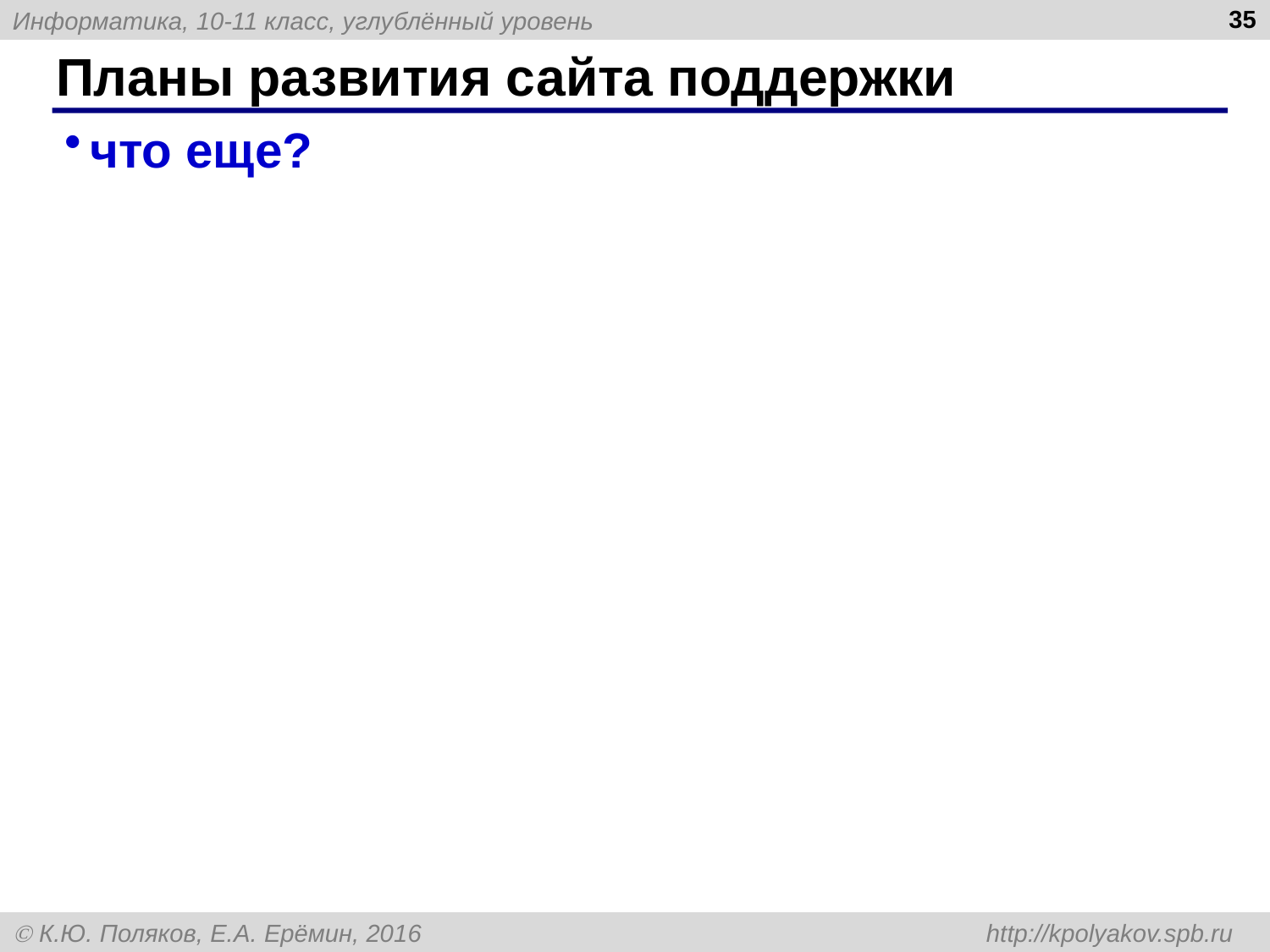

35
# Планы развития сайта поддержки
что еще?